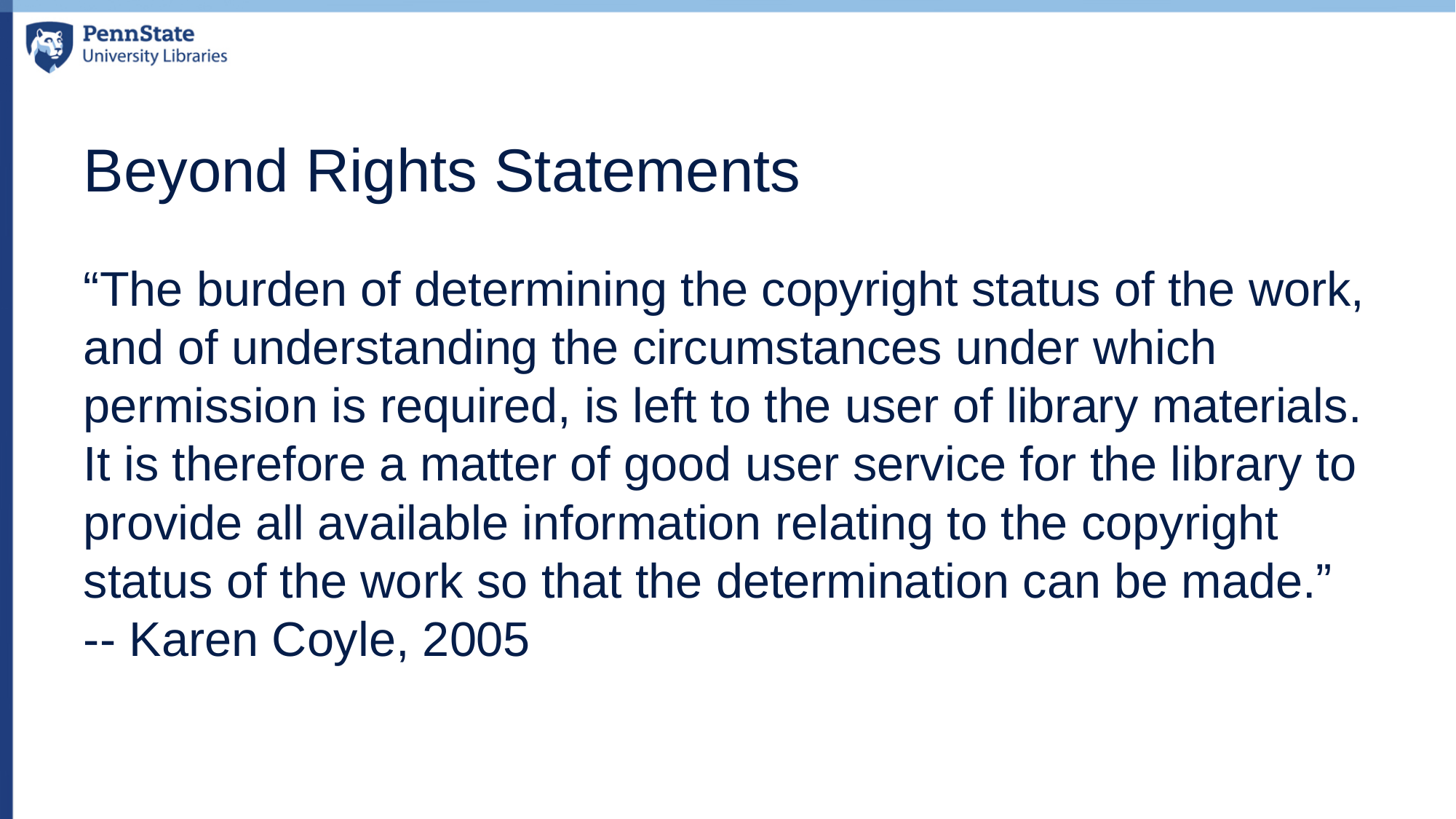

# Beyond Rights Statements
“The burden of determining the copyright status of the work, and of understanding the circumstances under which permission is required, is left to the user of library materials. It is therefore a matter of good user service for the library to provide all available information relating to the copyright status of the work so that the determination can be made.” -- Karen Coyle, 2005